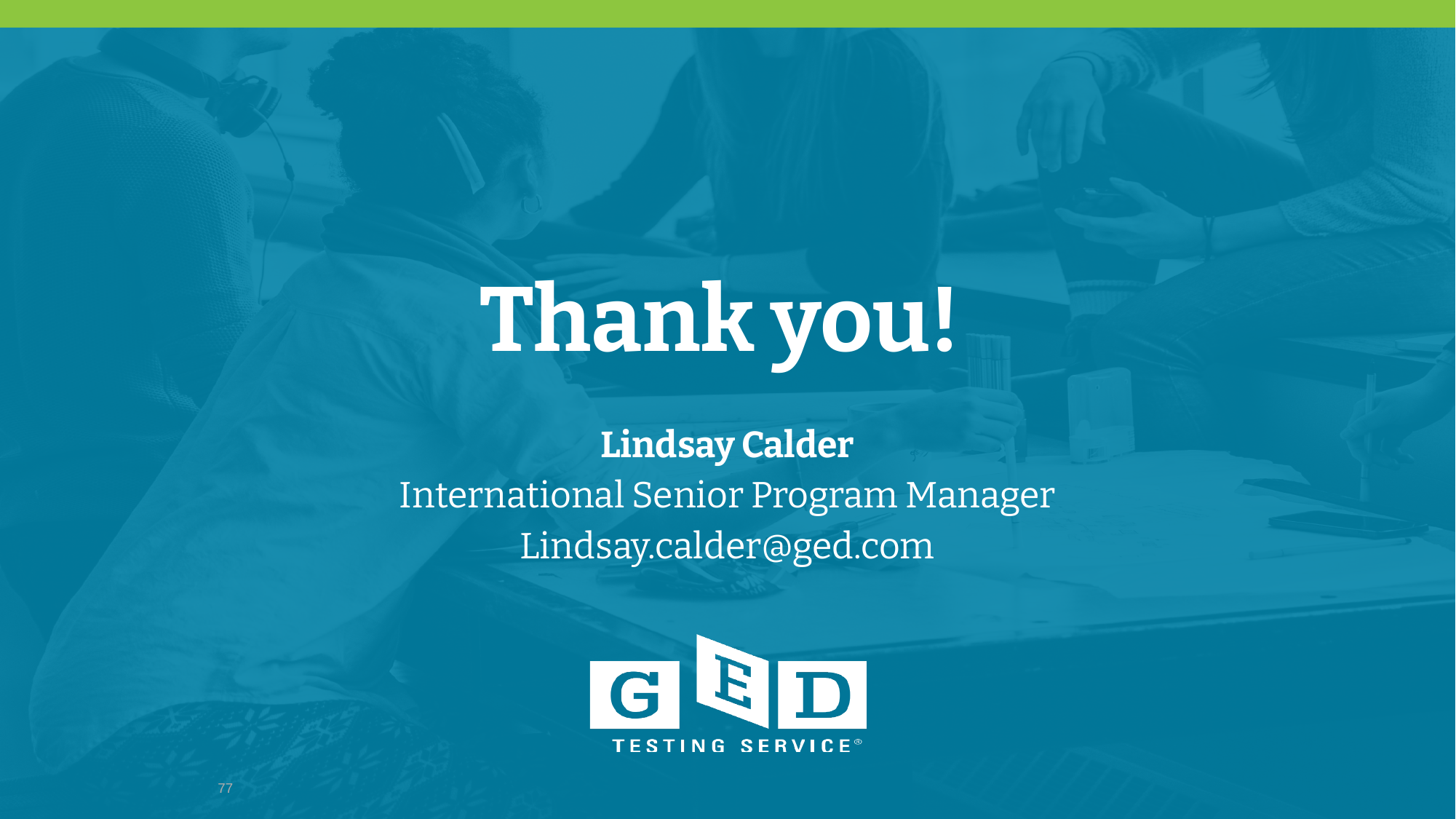

Thank you!
Lindsay Calder
International Senior Program Manager
Lindsay.calder@ged.com
77